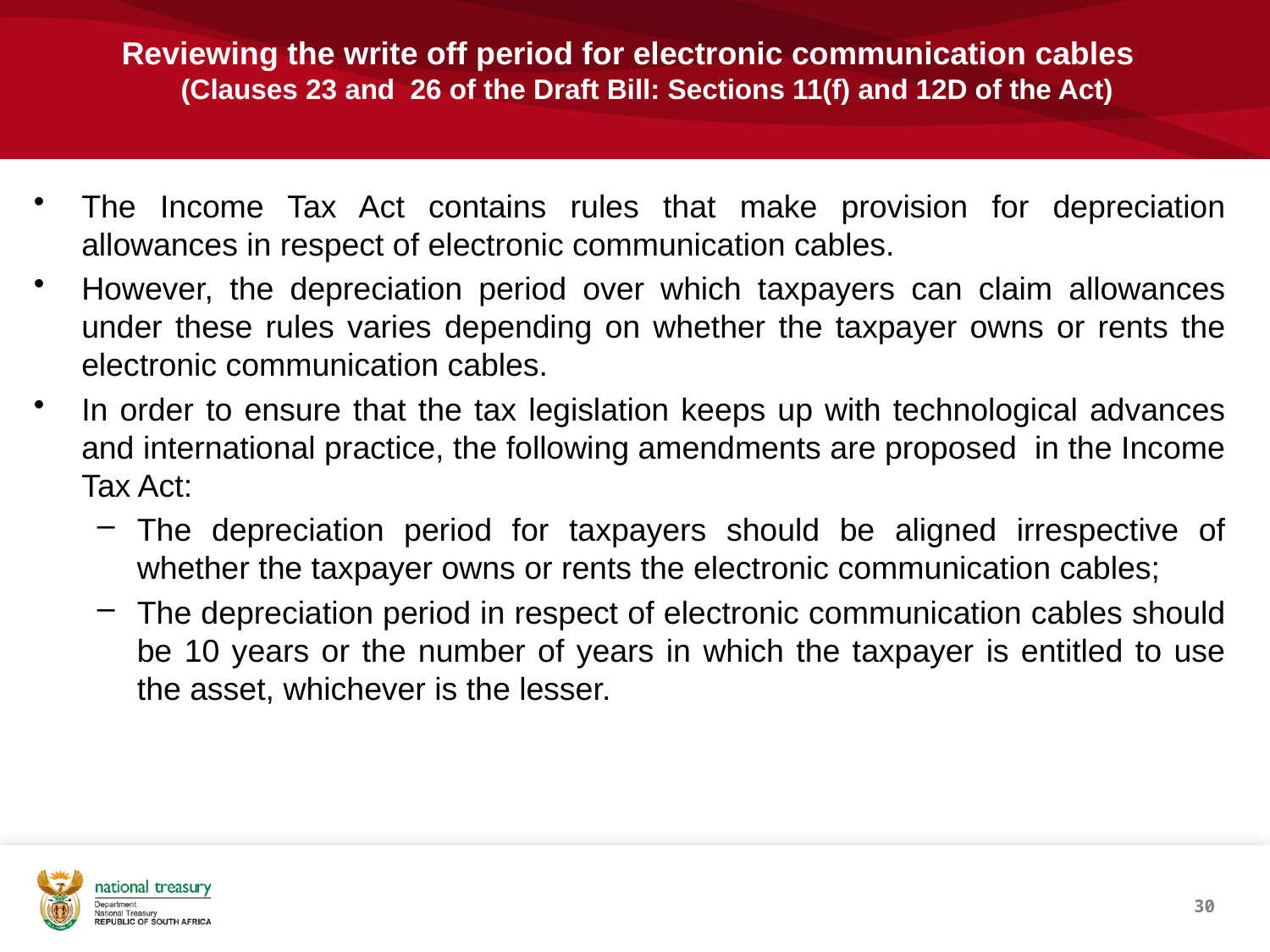

# Reviewing the write off period for electronic communication cables (Clauses 23 and  26 of the Draft Bill: Sections 11(f) and 12D of the Act)
The Income Tax Act contains rules that make provision for depreciation allowances in respect of electronic communication cables.
However, the depreciation period over which taxpayers can claim allowances under these rules varies depending on whether the taxpayer owns or rents the electronic communication cables.
In order to ensure that the tax legislation keeps up with technological advances and international practice, the following amendments are proposed  in the Income Tax Act:
The depreciation period for taxpayers should be aligned irrespective of whether the taxpayer owns or rents the electronic communication cables;
The depreciation period in respect of electronic communication cables should be 10 years or the number of years in which the taxpayer is entitled to use the asset, whichever is the lesser.

30